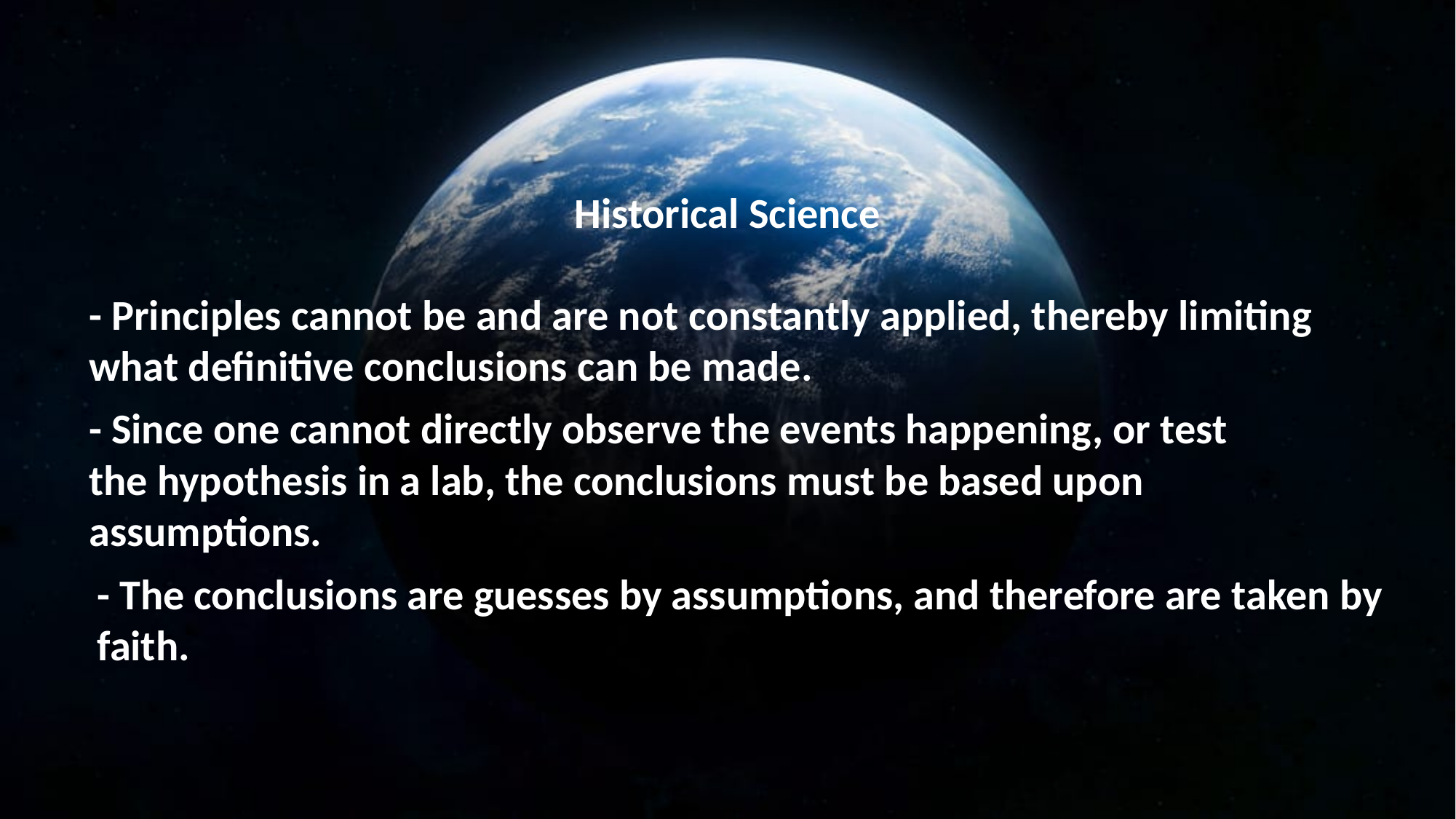

Historical Science
- Principles cannot be and are not constantly applied, thereby limiting what definitive conclusions can be made.
- Since one cannot directly observe the events happening, or test the hypothesis in a lab, the conclusions must be based upon assumptions.
- The conclusions are guesses by assumptions, and therefore are taken by faith.